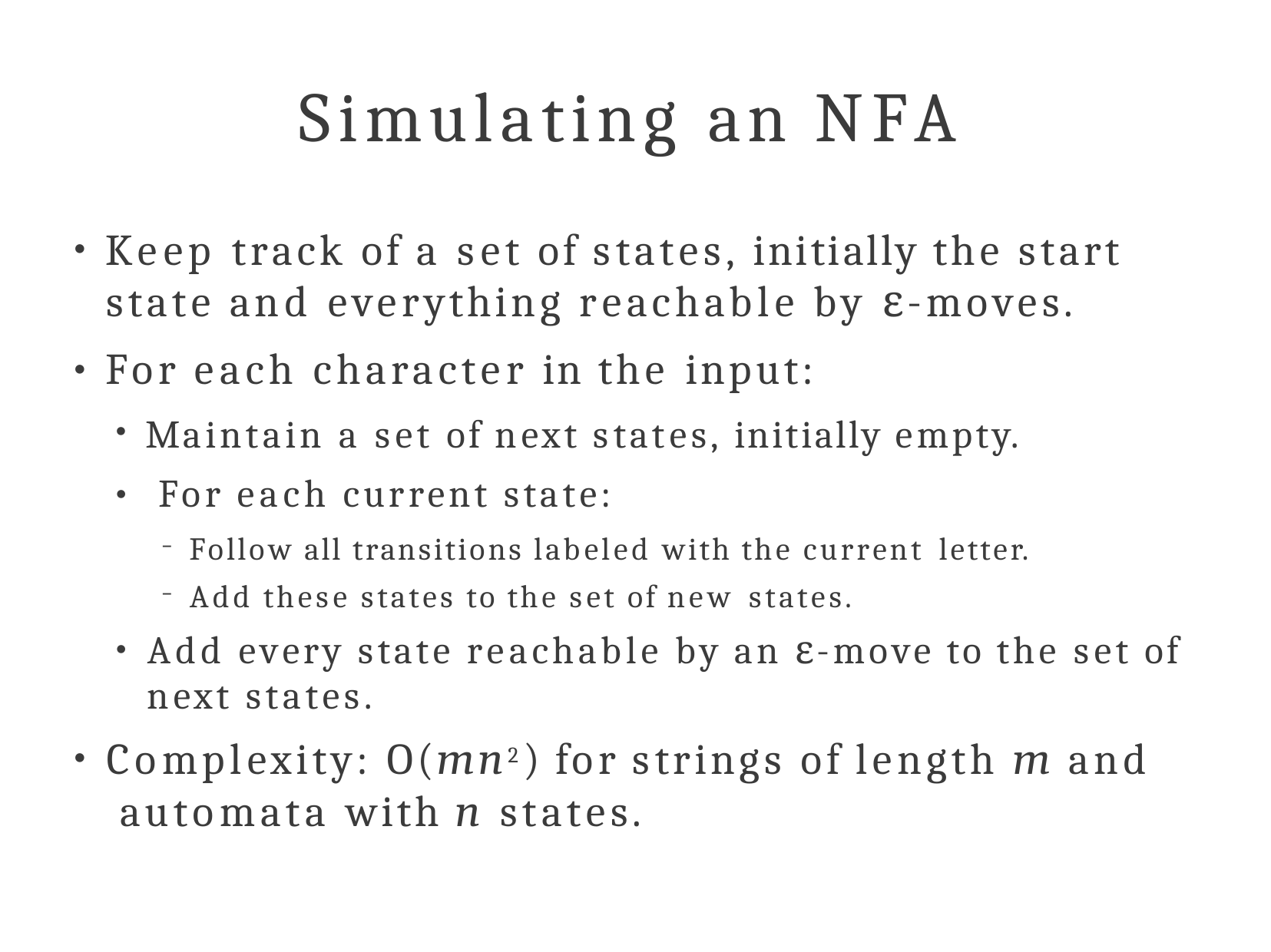

# Simulating an NFA
Keep track of a set of states, initially the start  state and everything reachable by ε-moves.
For each character in the input:
●
●
Maintain a set of next states, initially empty.  For each current state:
Follow all transitions labeled with the current letter.
Add these states to the set of new states.
Add every state reachable by an ε-move to the set of  next states.
●
●
Complexity: O(mn2) for strings of length m and  automata with n states.
●